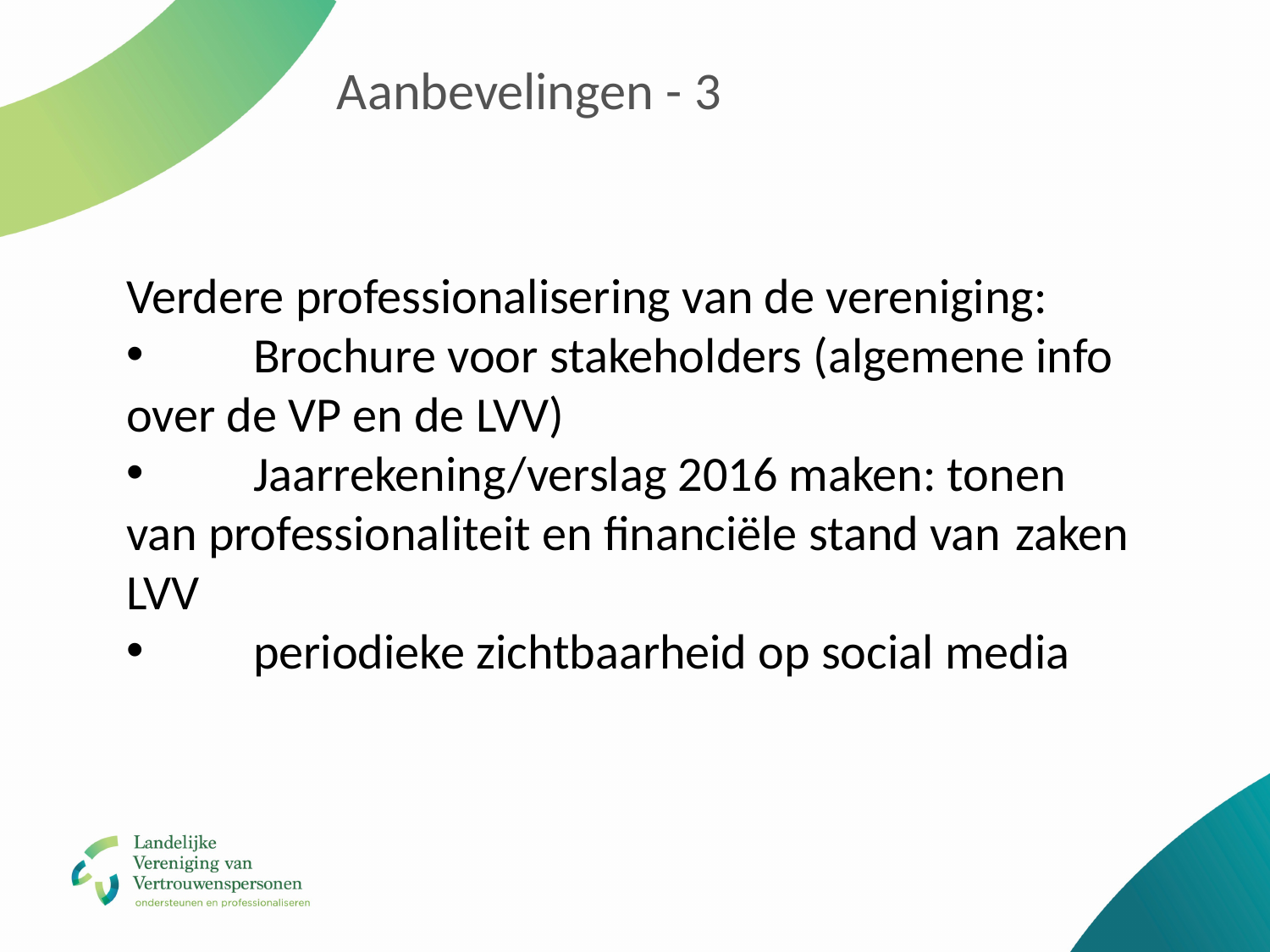

# Aanbevelingen - 3
Verdere professionalisering van de vereniging:
  	Brochure voor stakeholders (algemene info 	over de VP en de LVV)
 	Jaarrekening/verslag 2016 maken: tonen 	van professionaliteit en financiële stand van 	zaken LVV
  	periodieke zichtbaarheid op social media